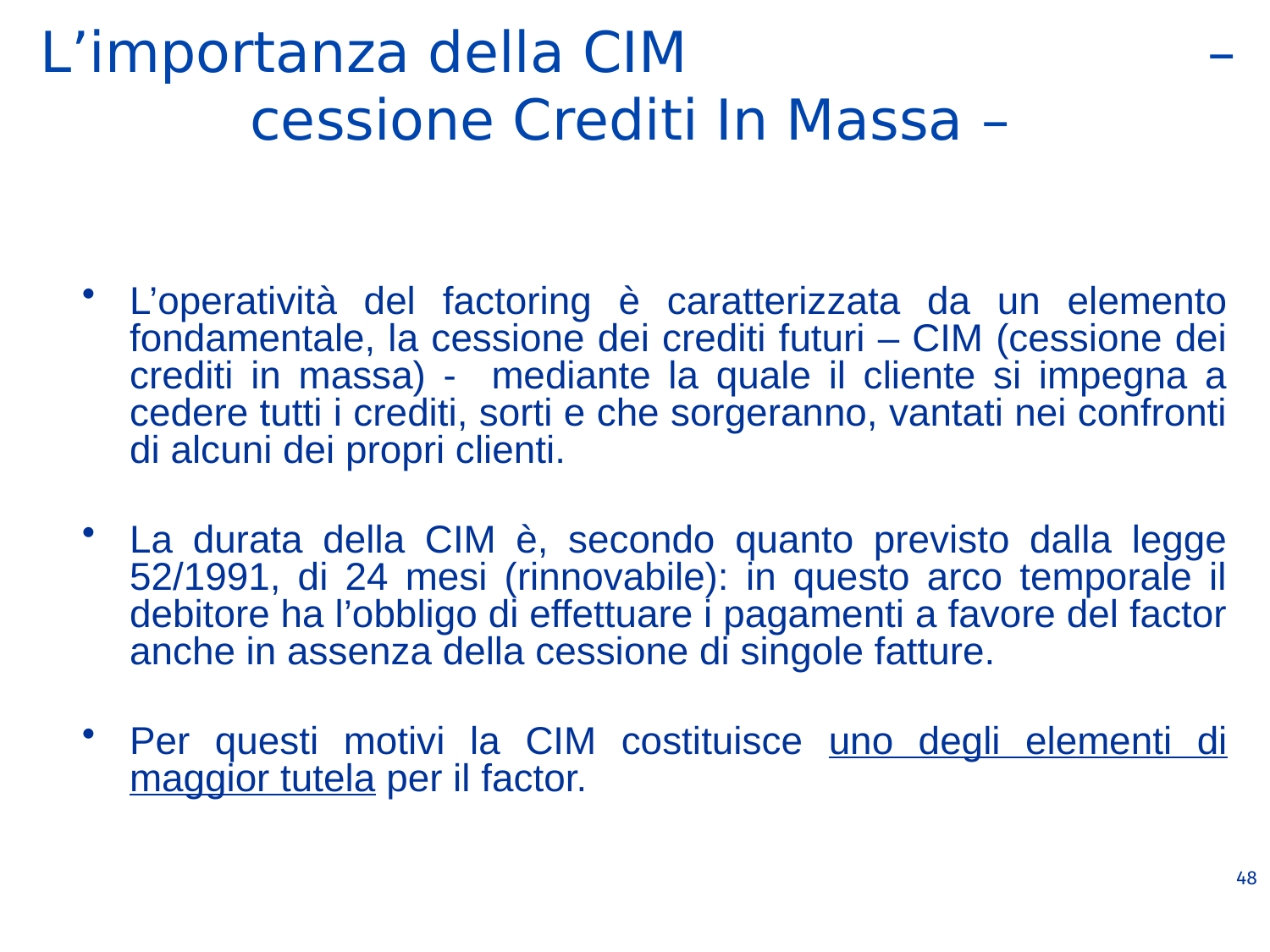

L’importanza della CIM                             – cessione Crediti In Massa –

L’operatività del factoring è caratterizzata da un elemento fondamentale, la cessione dei crediti futuri – CIM (cessione dei crediti in massa) -  mediante la quale il cliente si impegna a cedere tutti i crediti, sorti e che sorgeranno, vantati nei confronti di alcuni dei propri clienti.

La durata della CIM è, secondo quanto previsto dalla legge 52/1991, di 24 mesi (rinnovabile): in questo arco temporale il debitore ha l’obbligo di effettuare i pagamenti a favore del factor anche in assenza della cessione di singole fatture.

Per questi motivi la CIM costituisce uno degli elementi di maggior tutela per il factor.

48